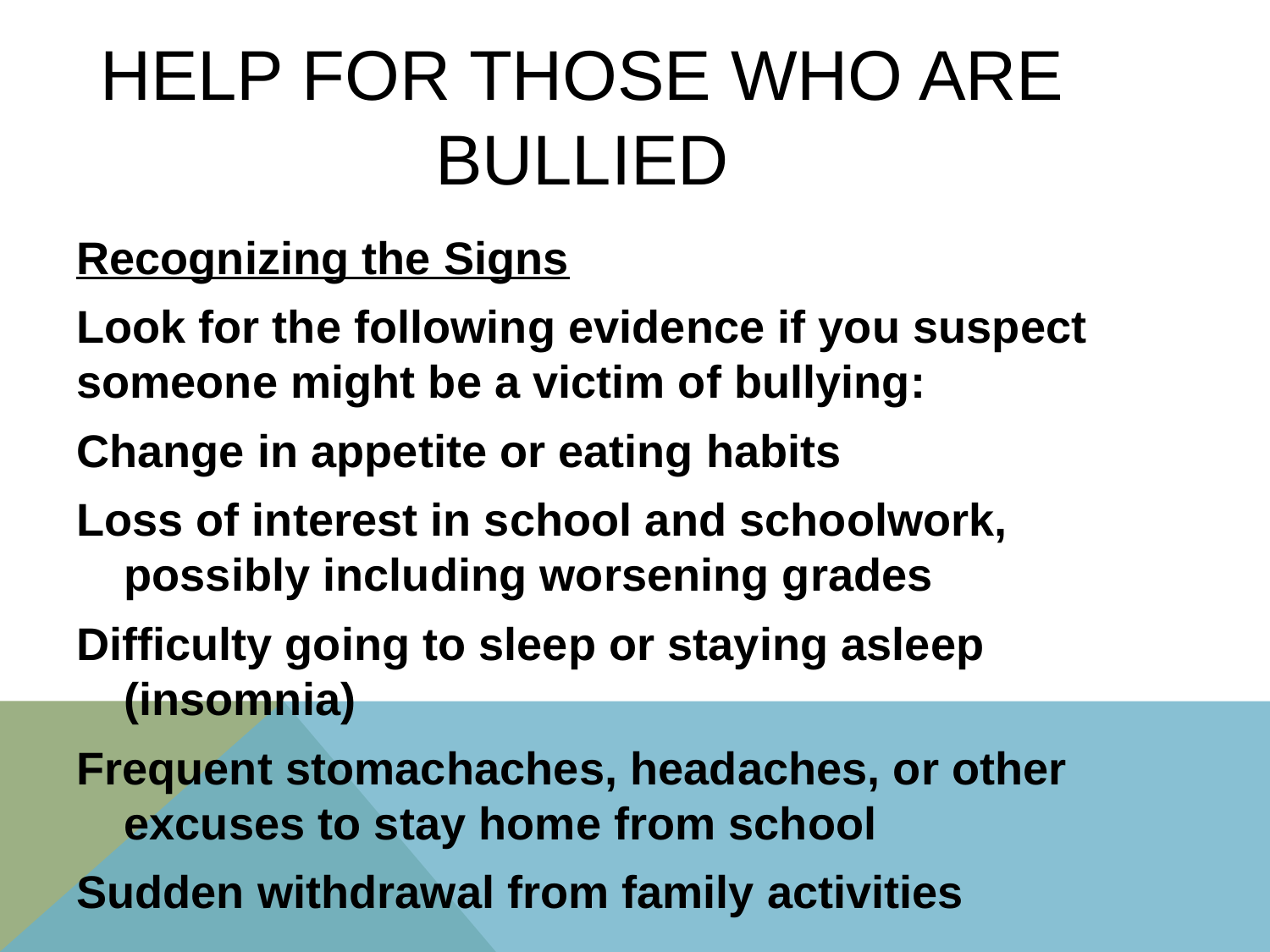

# Help for those who are bullied
Recognizing the Signs
Look for the following evidence if you suspect someone might be a victim of bullying:
Change in appetite or eating habits
Loss of interest in school and schoolwork, possibly including worsening grades
Difficulty going to sleep or staying asleep (insomnia)
Frequent stomachaches, headaches, or other excuses to stay home from school
Sudden withdrawal from family activities